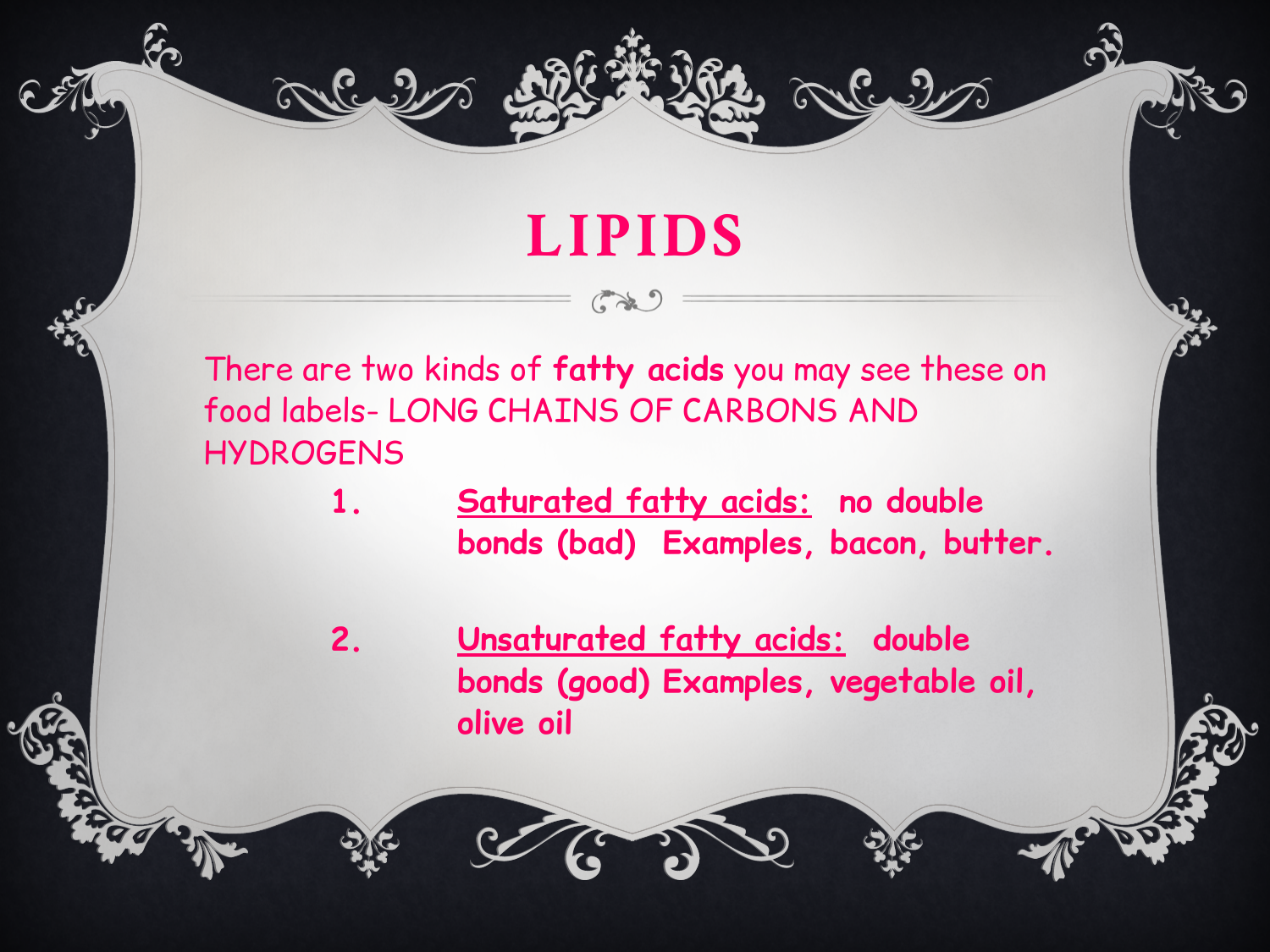

# Lipids
There are two kinds of fatty acids you may see these on food labels- LONG CHAINS OF CARBONS AND HYDROGENS
	1.	Saturated fatty acids:  no double 		bonds (bad)  Examples, bacon, butter.

	2.	Unsaturated fatty acids:  double 		bonds (good) Examples, vegetable oil, 		olive oil